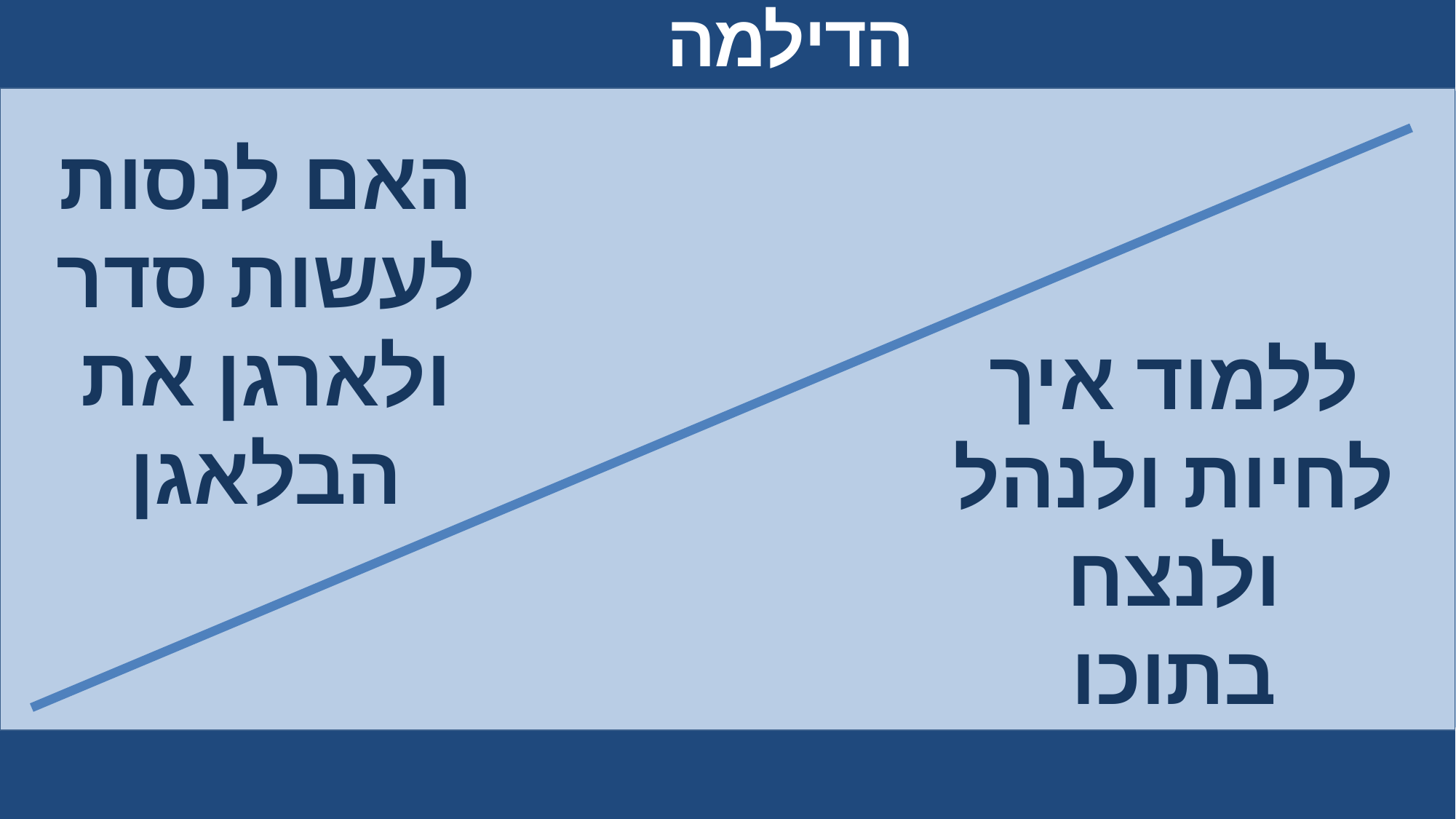

# הדילמה

האם לנסות לעשות סדר ולארגן את הבלאגן
ללמוד איך לחיות ולנהל ולנצח
בתוכו